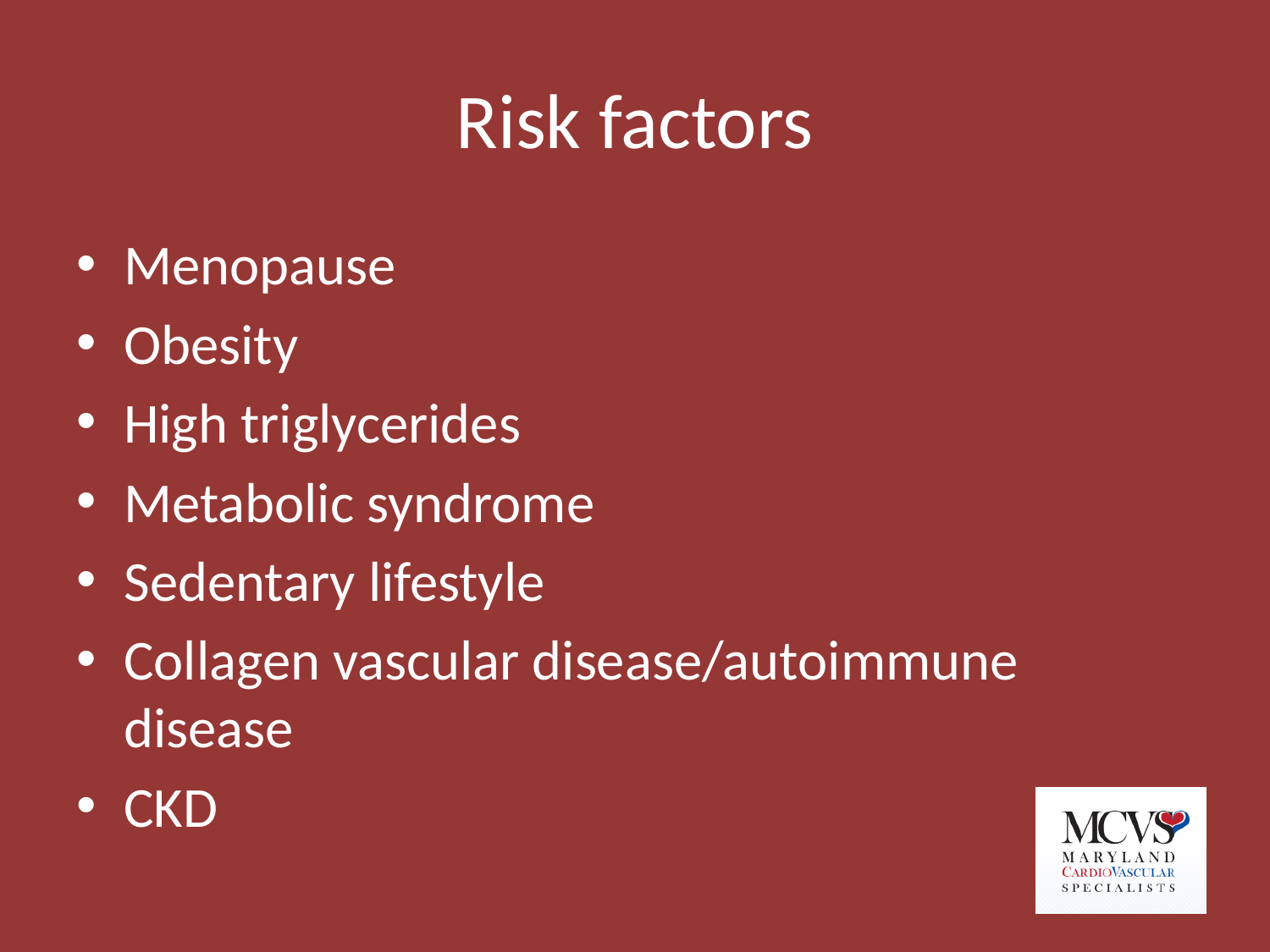

# Risk factors
Menopause
Obesity
High triglycerides
Metabolic syndrome
Sedentary lifestyle
Collagen vascular disease/autoimmune disease
CKD